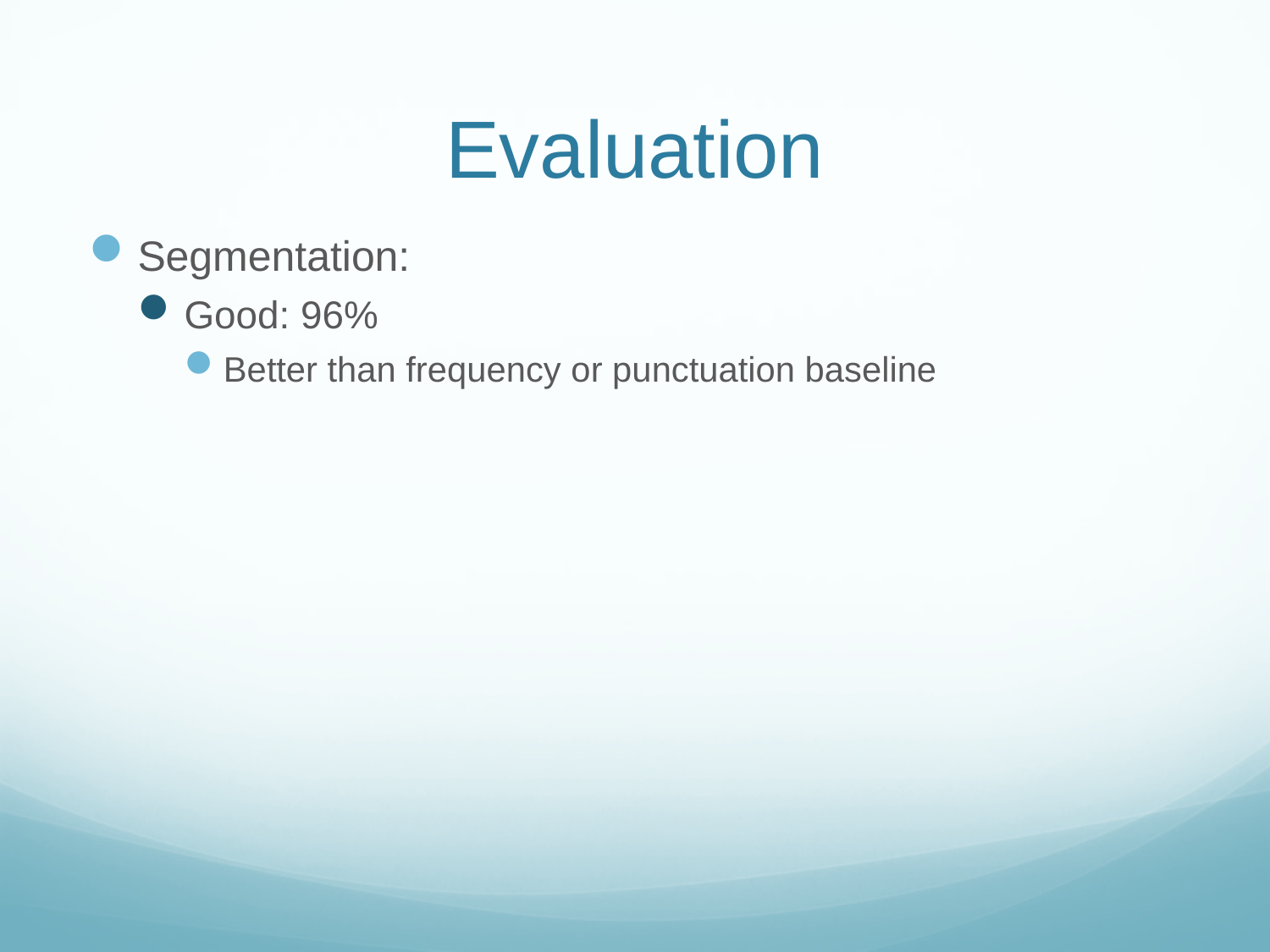

# Evaluation
Segmentation:
Good: 96%
Better than frequency or punctuation baseline